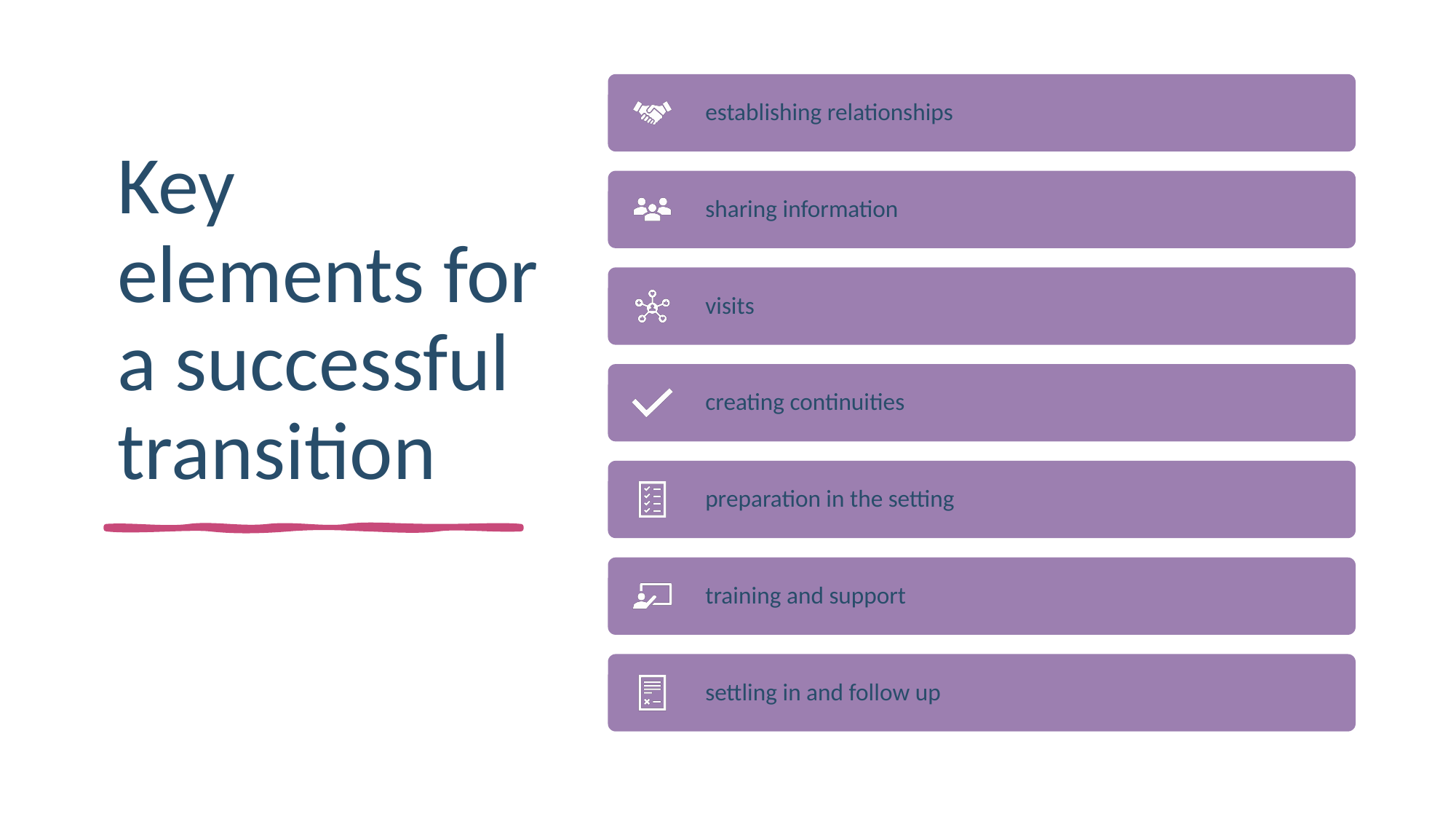

establishing relationships
sharing information
visits
creating continuities
preparation in the setting
training and support
settling in and follow up
# Key elements for a successful transition